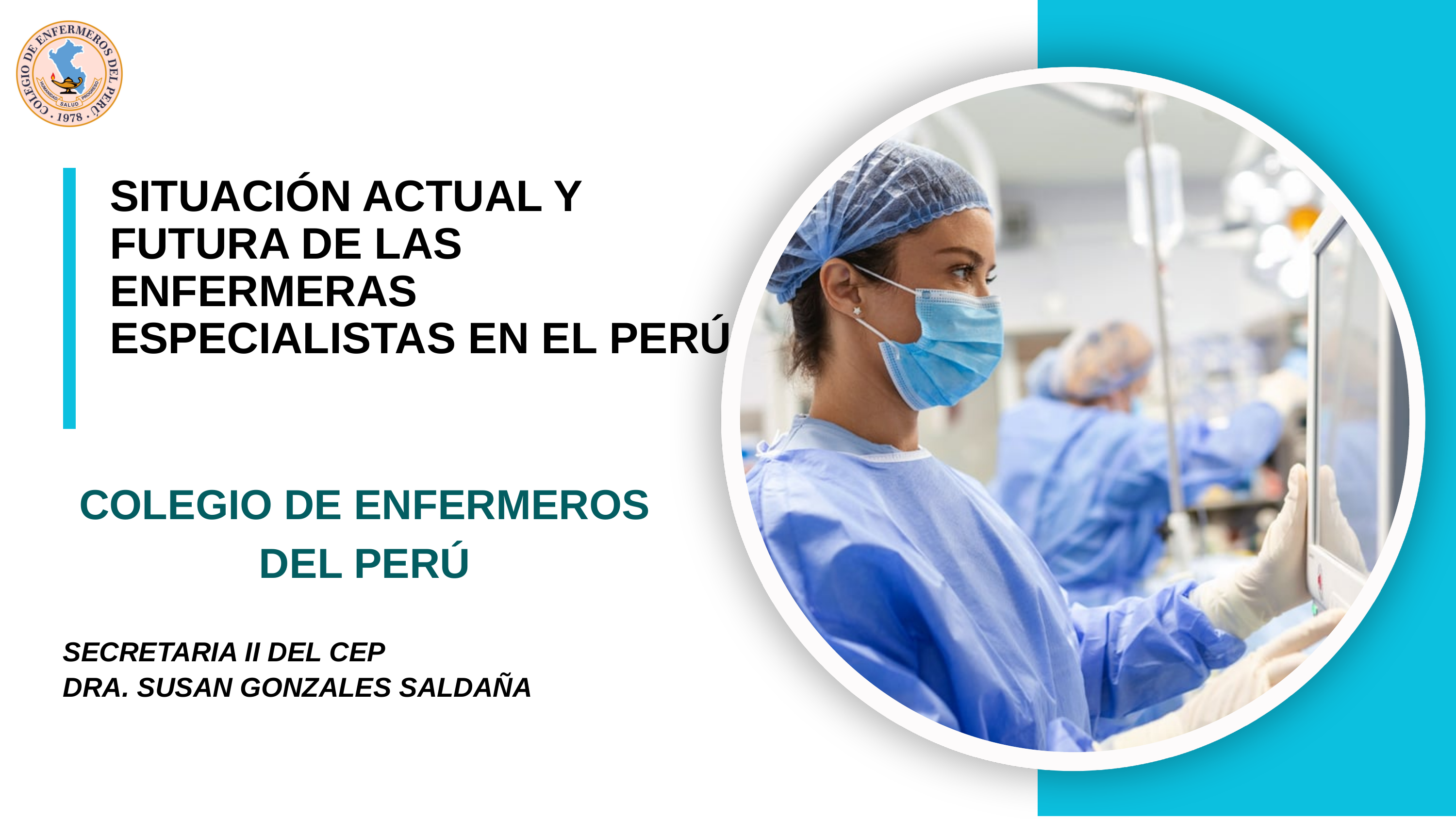

SITUACIÓN ACTUAL Y FUTURA DE LAS ENFERMERAS ESPECIALISTAS EN EL PERÚ

COLEGIO DE ENFERMEROS DEL PERÚ
SECRETARIA II DEL CEP
DRA. SUSAN GONZALES SALDAÑA